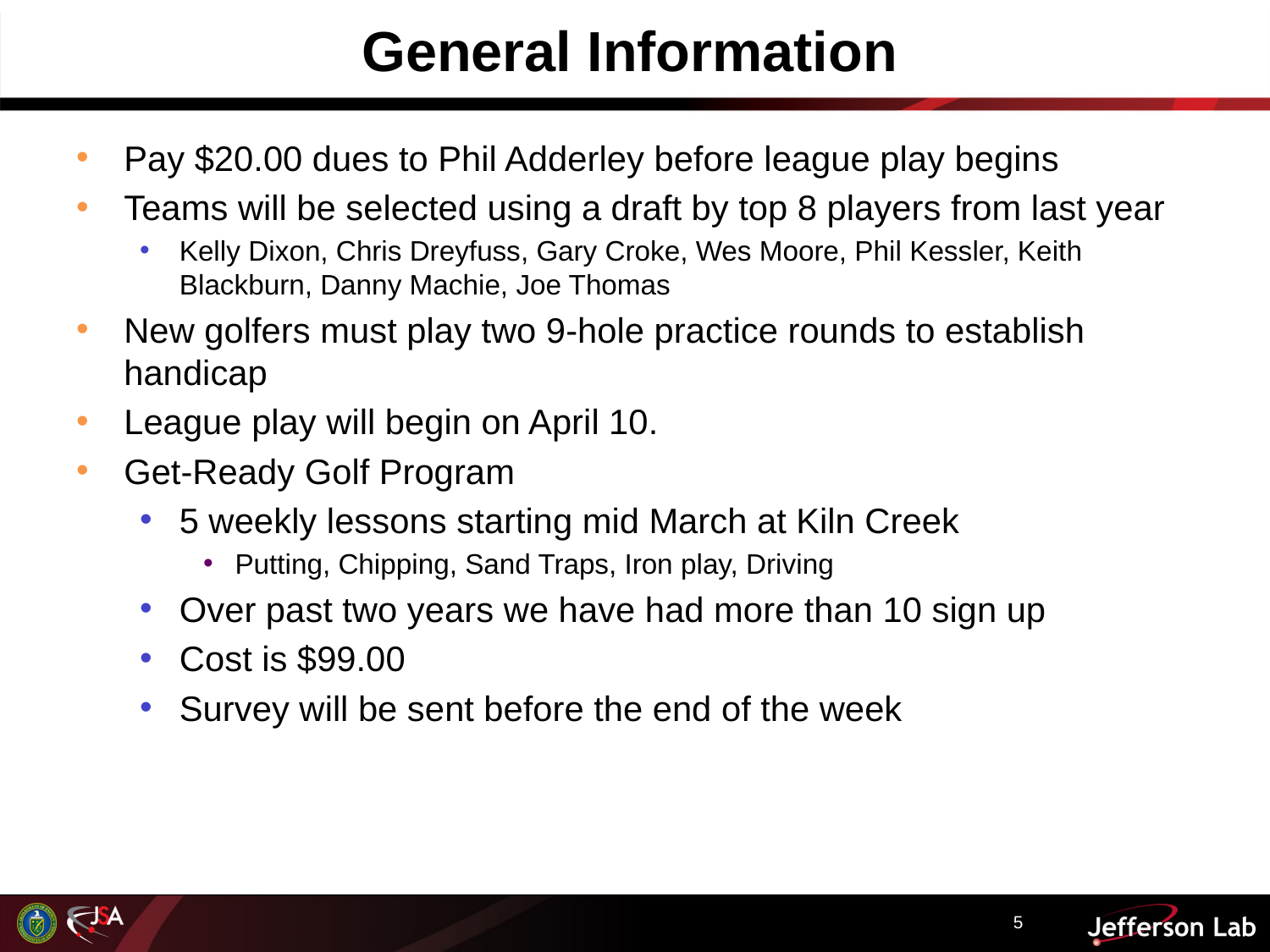

General Information
Pay $20.00 dues to Phil Adderley before league play begins
Teams will be selected using a draft by top 8 players from last year
Kelly Dixon, Chris Dreyfuss, Gary Croke, Wes Moore, Phil Kessler, Keith Blackburn, Danny Machie, Joe Thomas
New golfers must play two 9-hole practice rounds to establish handicap
League play will begin on April 10.
Get-Ready Golf Program
5 weekly lessons starting mid March at Kiln Creek
Putting, Chipping, Sand Traps, Iron play, Driving
Over past two years we have had more than 10 sign up
Cost is $99.00
Survey will be sent before the end of the week

5